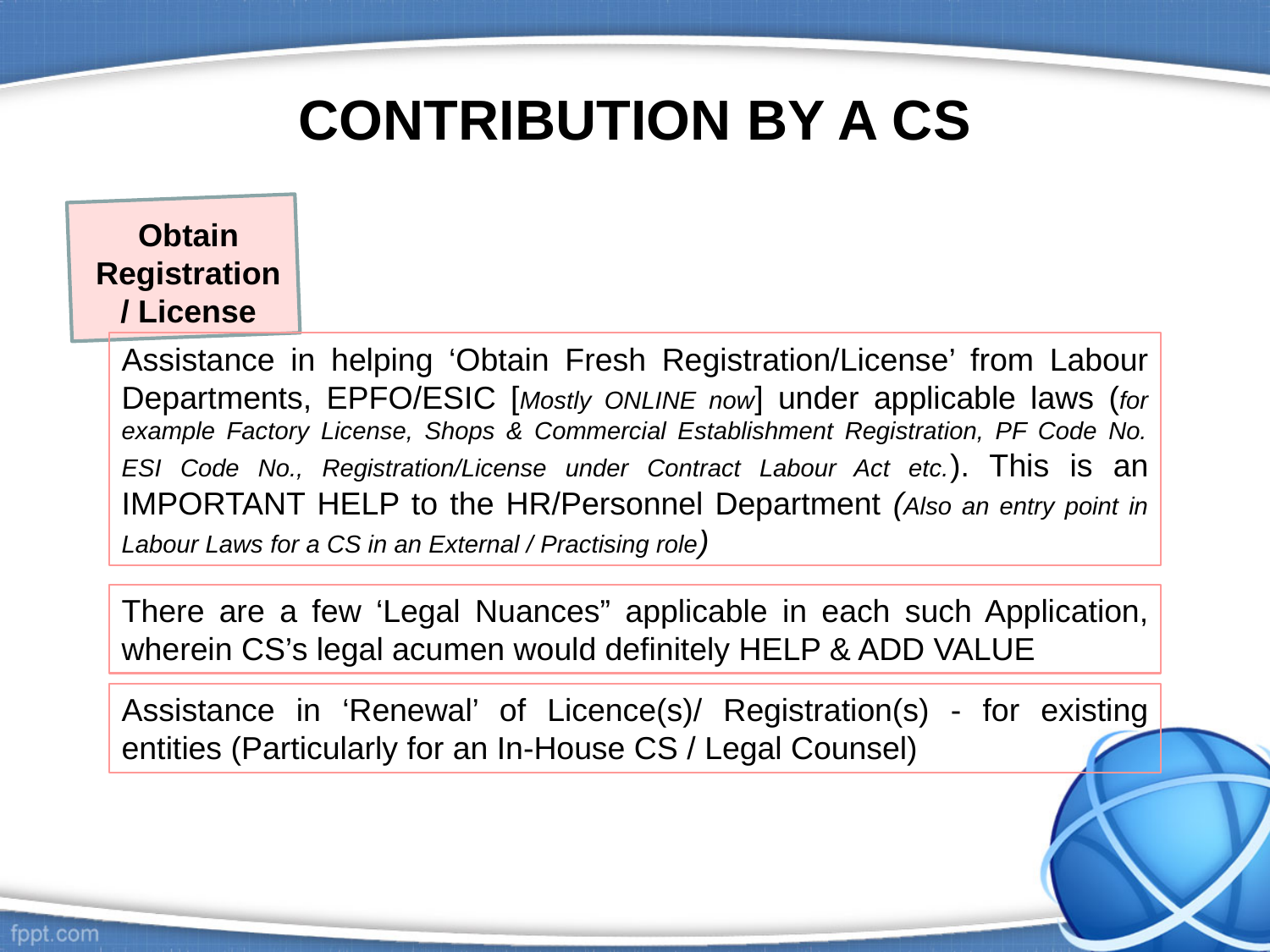

# CONTRIBUTION BY A CS

Obtain Registration / License
Assistance in helping ‘Obtain Fresh Registration/License’ from Labour Departments, EPFO/ESIC [Mostly ONLINE now] under applicable laws (for example Factory License, Shops & Commercial Establishment Registration, PF Code No. ESI Code No., Registration/License under Contract Labour Act etc.). This is an IMPORTANT HELP to the HR/Personnel Department (Also an entry point in Labour Laws for a CS in an External / Practising role)
There are a few ‘Legal Nuances” applicable in each such Application, wherein CS’s legal acumen would definitely HELP & ADD VALUE
Assistance in ‘Renewal’ of Licence(s)/ Registration(s) - for existing entities (Particularly for an In-House CS / Legal Counsel)